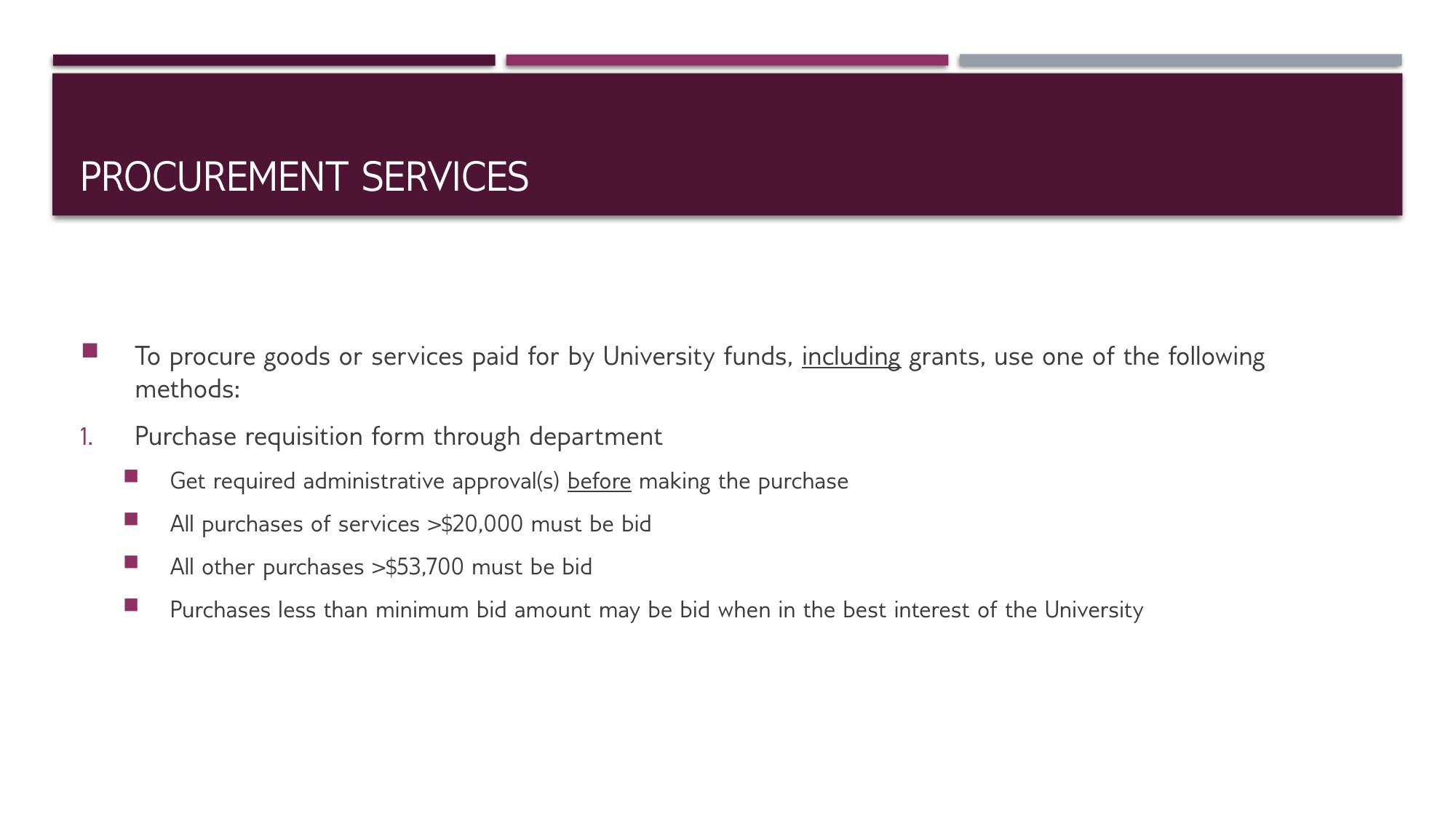

# Procurement Services
To procure goods or services paid for by University funds, including grants, use one of the following methods:
Purchase requisition form through department
Get required administrative approval(s) before making the purchase
All purchases of services >$20,000 must be bid
All other purchases >$53,700 must be bid
Purchases less than minimum bid amount may be bid when in the best interest of the University